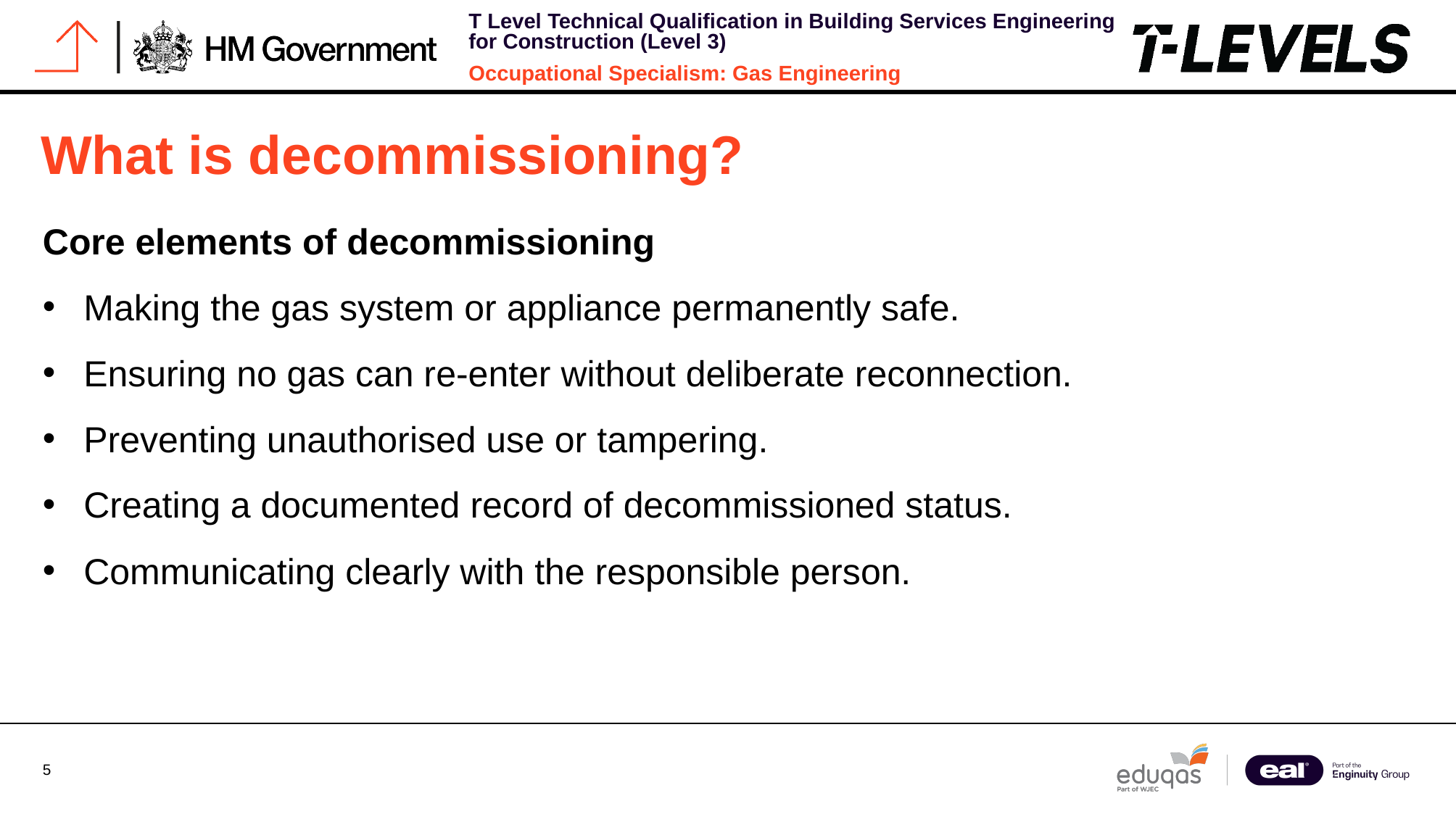

# What is decommissioning?
Core elements of decommissioning
Making the gas system or appliance permanently safe.
Ensuring no gas can re-enter without deliberate reconnection.
Preventing unauthorised use or tampering.
Creating a documented record of decommissioned status.
Communicating clearly with the responsible person.